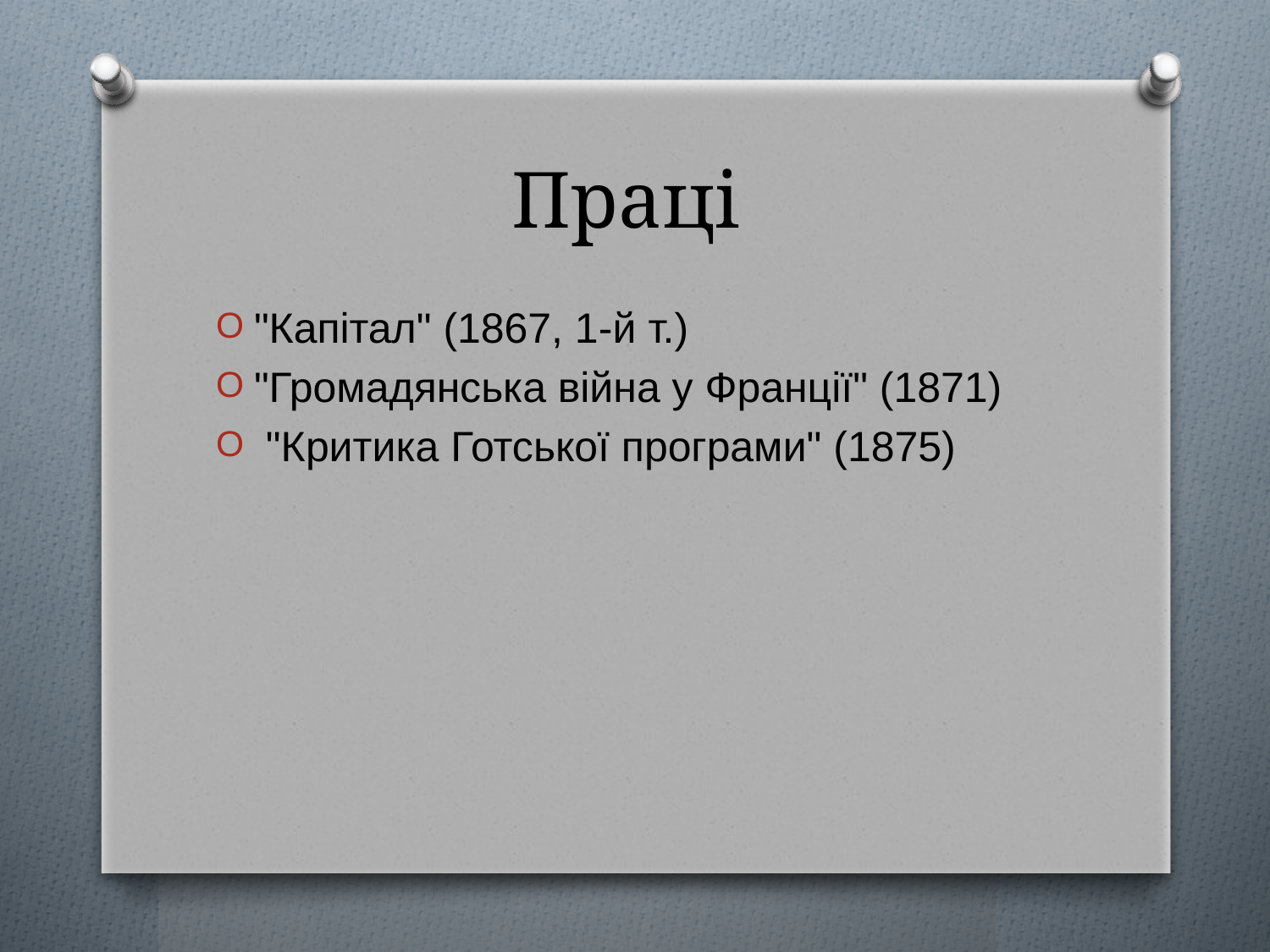

# Праці
"Капітал" (1867, 1-й т.)
"Громадянська війна у Франції" (1871)
 "Критика Готської програми" (1875)